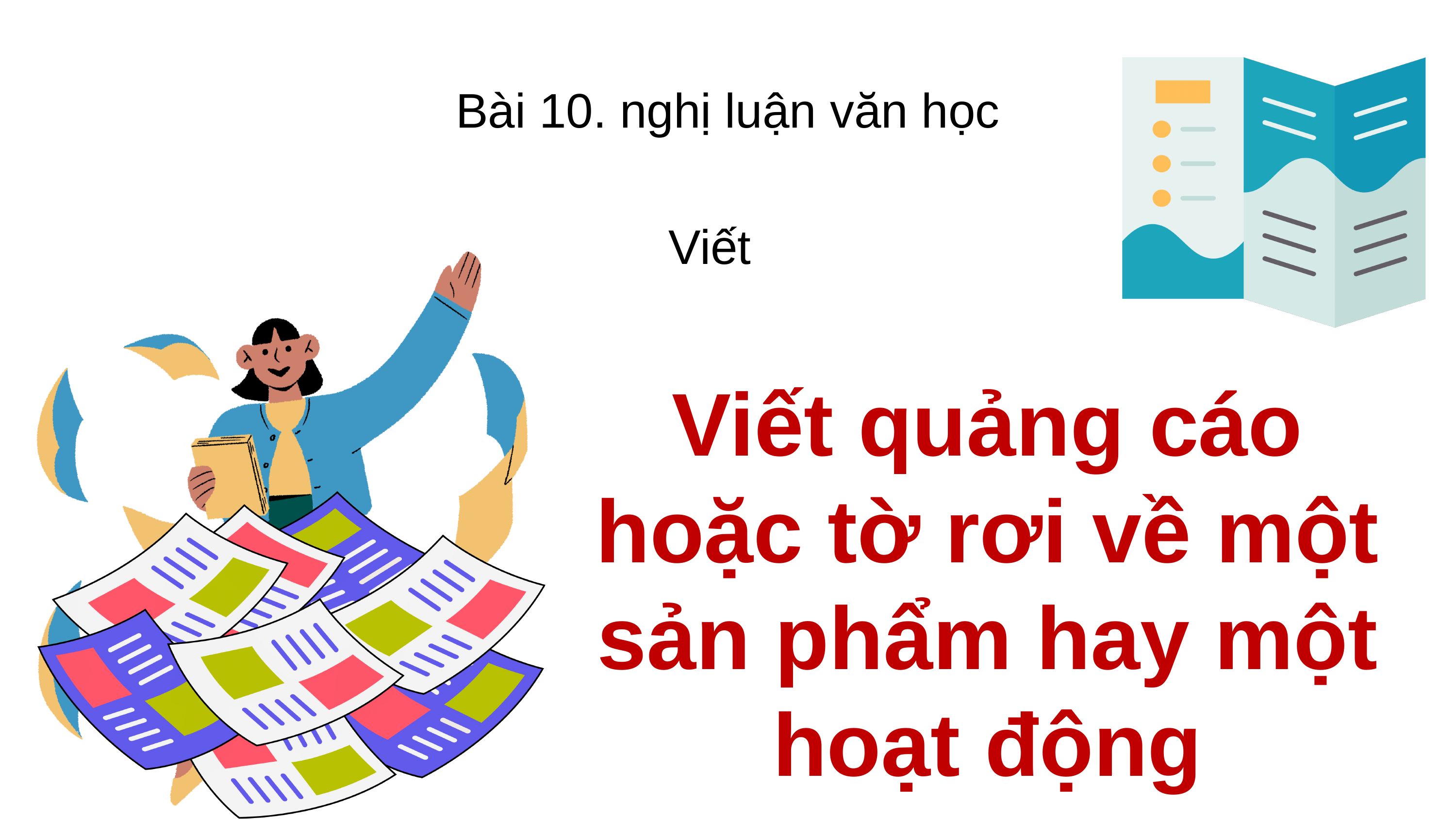

Bài 10. nghị luận văn học
Viết

Viết quảng cáo hoặc tờ rơi về một sản phẩm hay một hoạt động